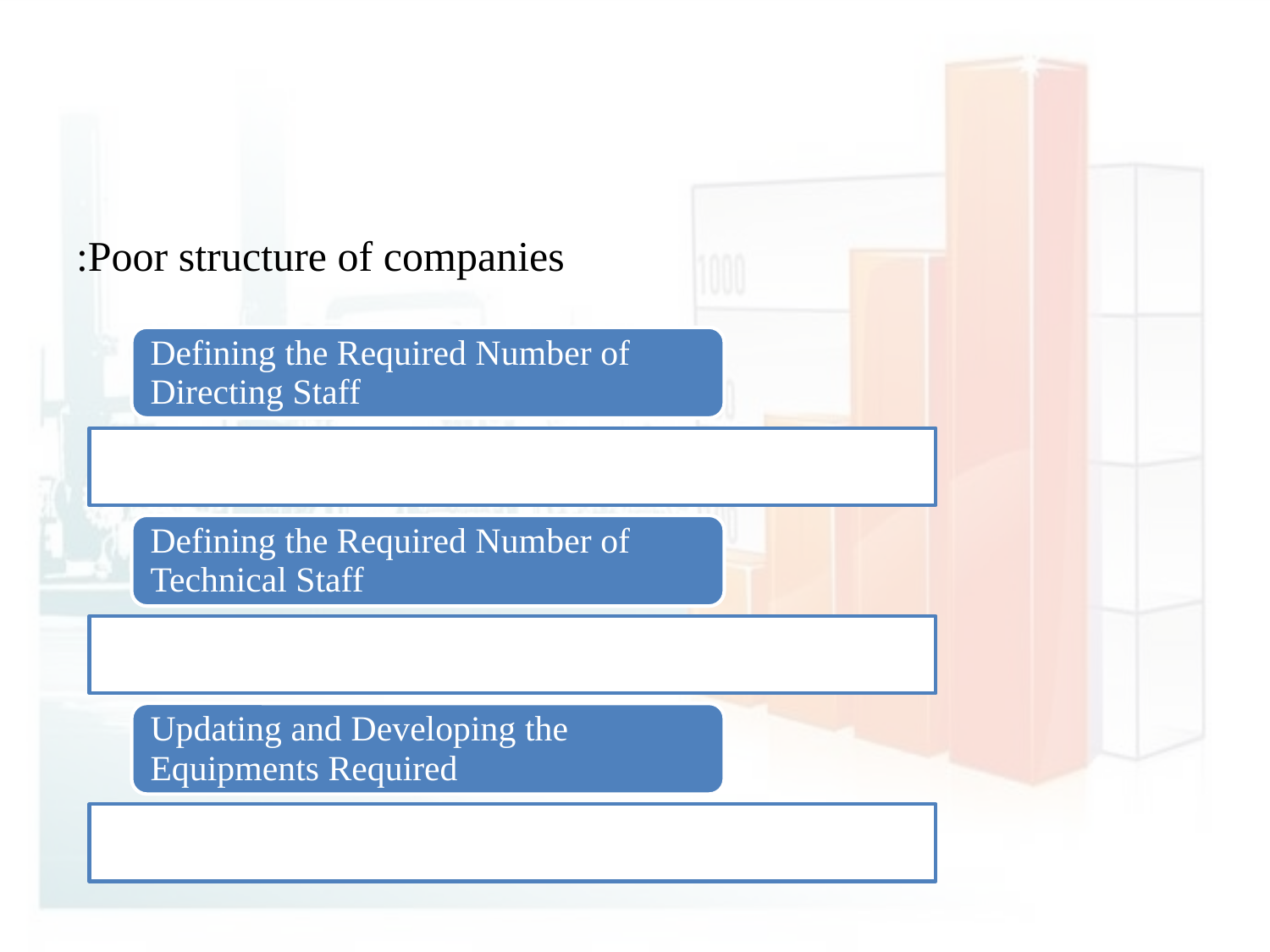

#
Poor structure of companies:
Defining the Required Number of Directing Staff
Defining the Required Number of Technical Staff
Updating and Developing the Equipments Required